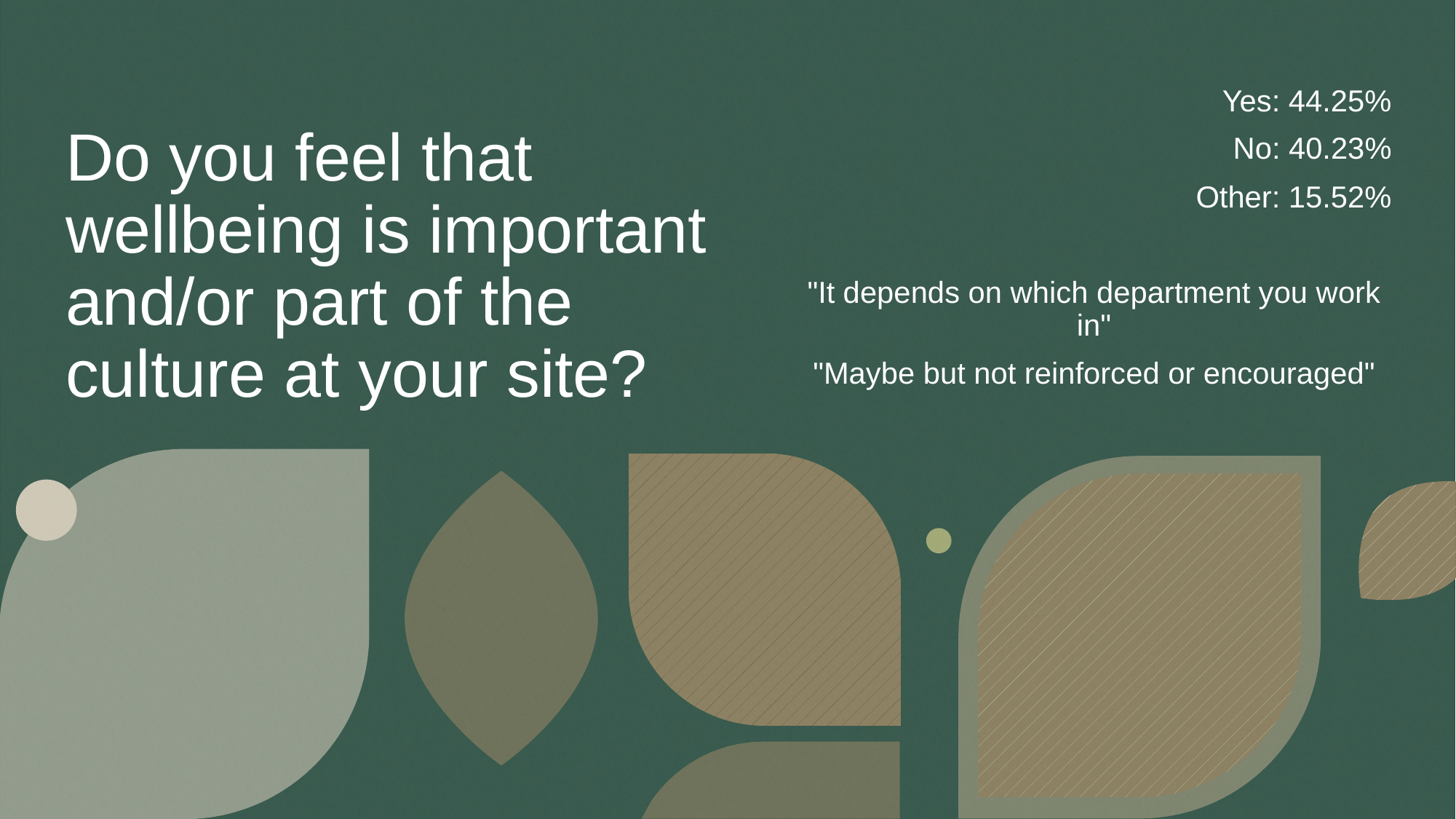

# Do you feel that wellbeing is important and/or part of the culture at your site?
Yes: 44.25%
No: 40.23%
Other: 15.52%

"It depends on which department you work in"
"Maybe but not reinforced or encouraged"